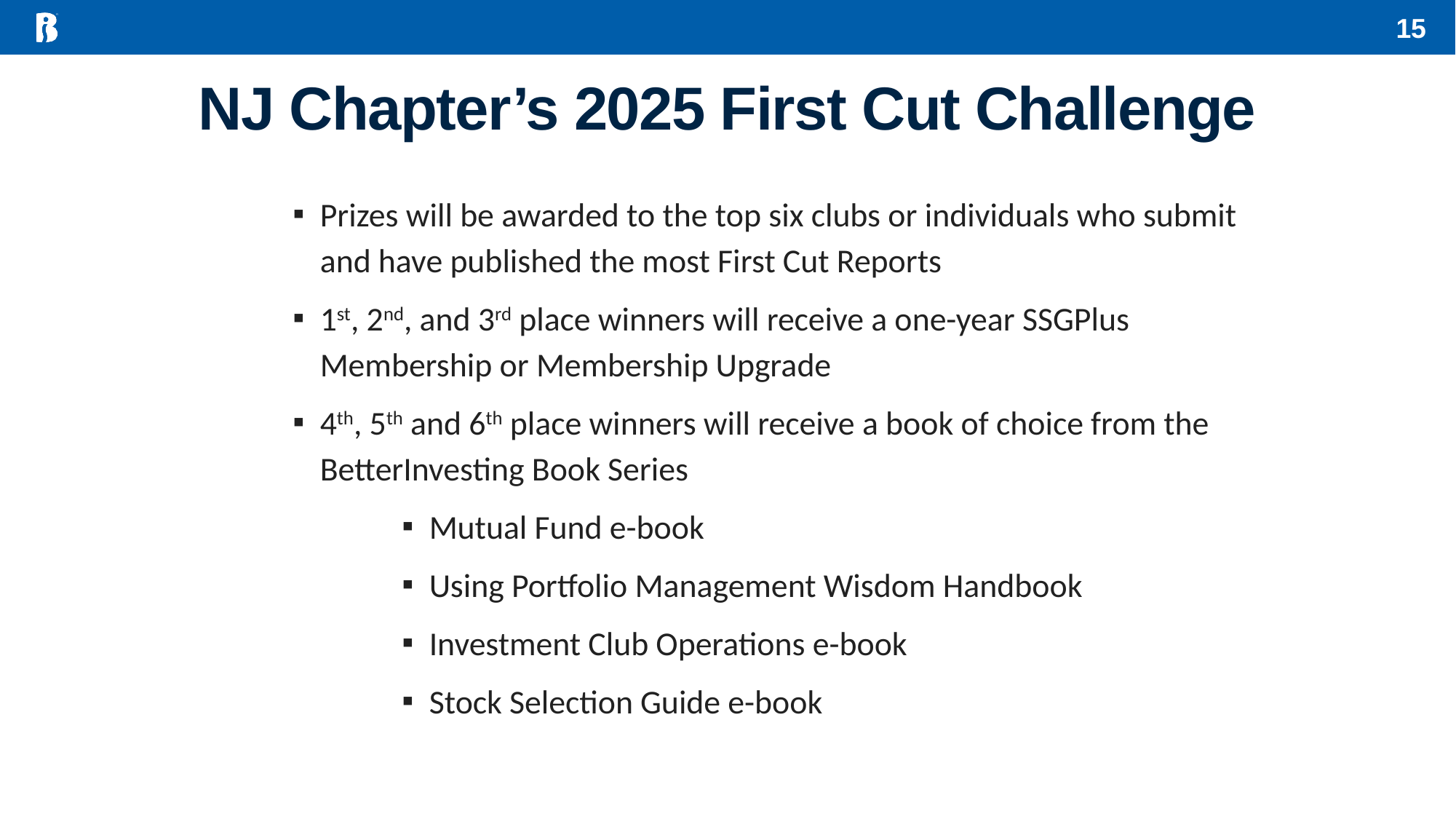

15
# NJ Chapter’s 2025 First Cut Challenge
Prizes will be awarded to the top six clubs or individuals who submit and have published the most First Cut Reports
1st, 2nd, and 3rd place winners will receive a one-year SSGPlus Membership or Membership Upgrade
4th, 5th and 6th place winners will receive a book of choice from the BetterInvesting Book Series
Mutual Fund e-book
Using Portfolio Management Wisdom Handbook
Investment Club Operations e-book
Stock Selection Guide e-book